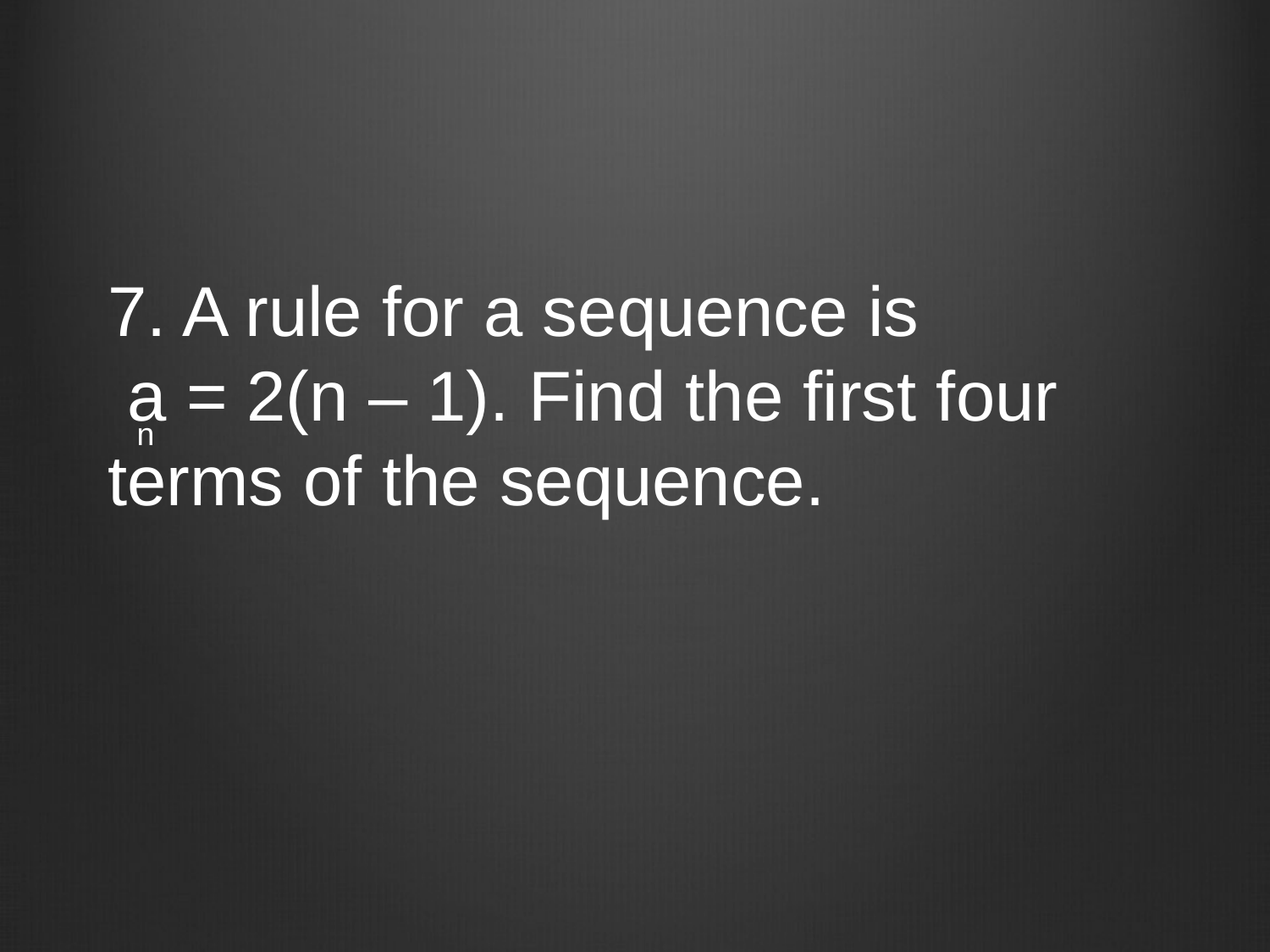

7. A rule for a sequence is              a = 2(n – 1). Find the first four terms of the sequence.
n